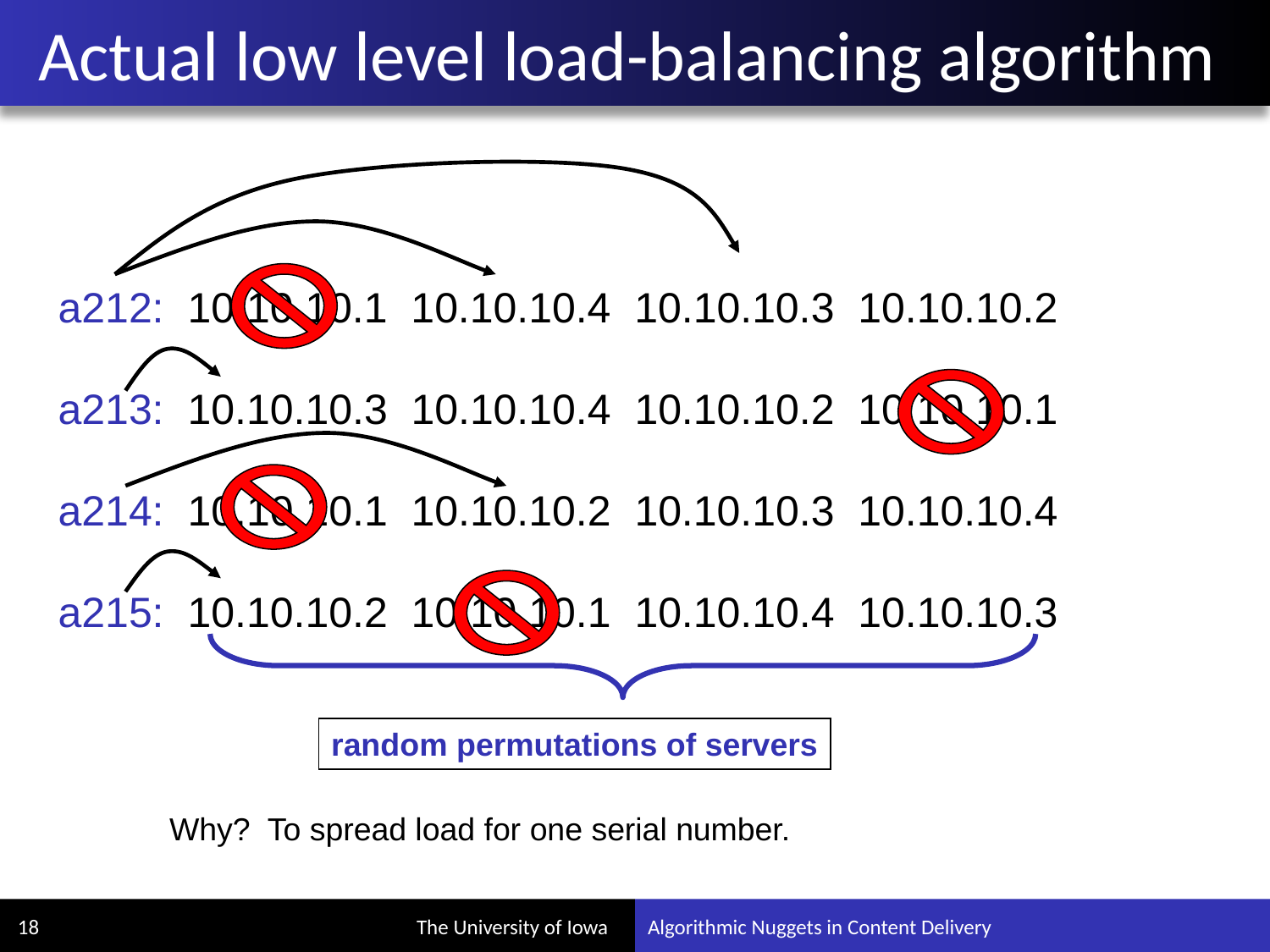

# Actual low level load-balancing algorithm

a212:  10.10.10.1  10.10.10.4  10.10.10.3  10.10.10.2

a213:  10.10.10.3  10.10.10.4  10.10.10.2  10.10.10.1

a214:  10.10.10.1  10.10.10.2  10.10.10.3  10.10.10.4

a215:  10.10.10.2  10.10.10.1  10.10.10.4  10.10.10.3

random permutations of servers
Why?  To spread load for one serial number.
18
Algorithmic Nuggets in Content Delivery